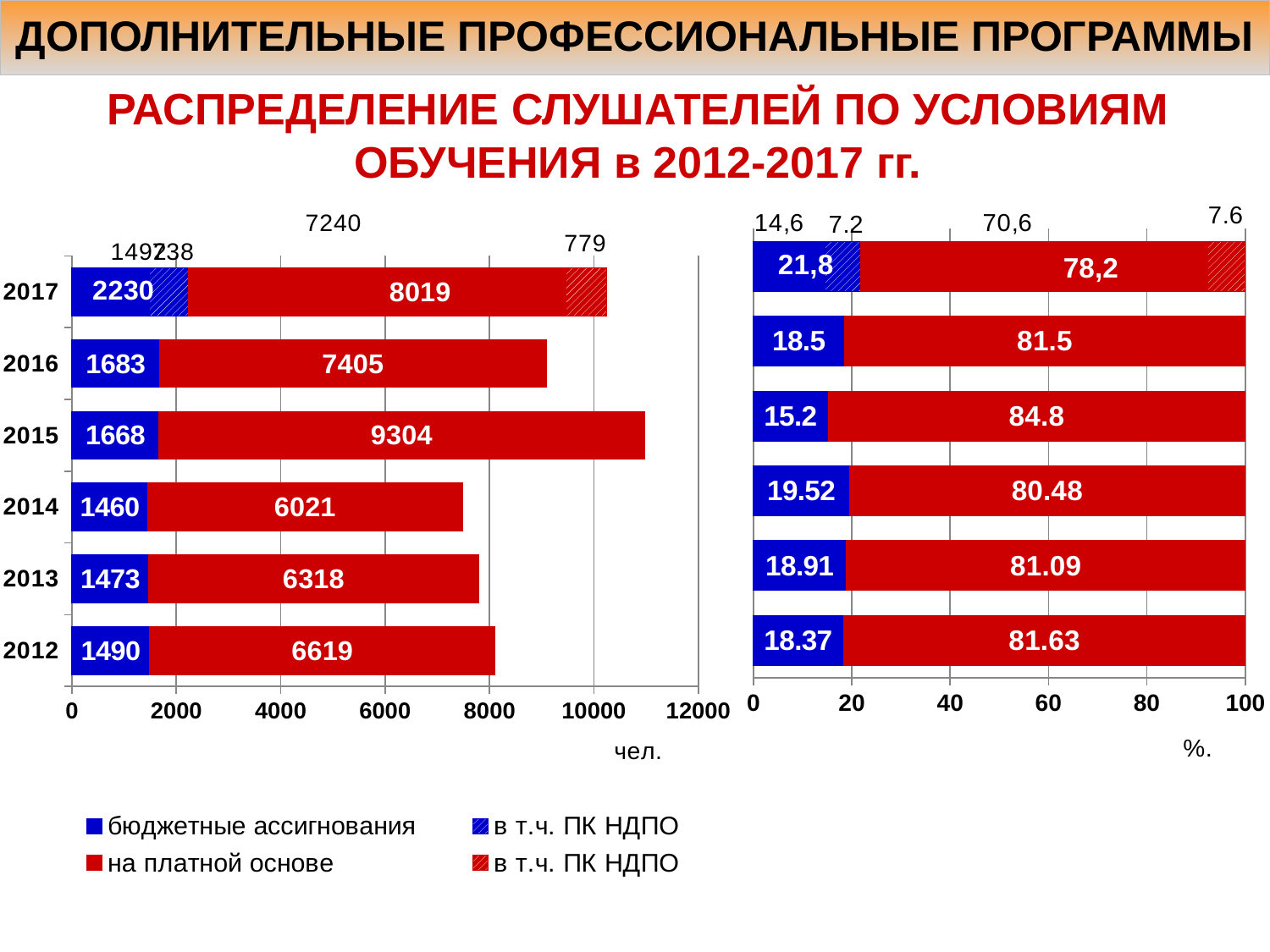

ДОПОЛНИТЕЛЬНЫЕ ПРОФЕССИОНАЛЬНЫЕ ПРОГРАММЫ
РАСПРЕДЕЛЕНИЕ СЛУШАТЕЛЕЙ ПО УСЛОВИЯМ ОБУЧЕНИЯ в 2012-2017 гг.

### Chart

| Category | бюджетные ассигнования | в т.ч. ПК НМО | на платной основе | в т.ч. ПК НМО |
|---|---|---|---|---|
| 2012 | 18.37 | 0.0 | 81.63 | 0.0 |
| 2013 | 18.91 | 0.0 | 81.09 | 0.0 |
| 2014 | 19.52 | 0.0 | 80.48 | 0.0 |
| 2015 | 15.2 | 0.0 | 84.8 | 0.0 |
| 2016 | 18.5 | 0.0 | 81.5 | 0.0 |
| 2017 | 14.6 | 7.2 | 70.6 | 7.6 |

### Chart

| Category | бюджетные ассигнования | в т.ч. ПК НДПО | на платной основе | в т.ч. ПК НДПО |
|---|---|---|---|---|
| 2012 | 1490.0 | 0.0 | 6619.0 | 0.0 |
| 2013 | 1473.0 | 0.0 | 6318.0 | 0.0 |
| 2014 | 1460.0 | 0.0 | 6021.0 | 0.0 |
| 2015 | 1668.0 | 0.0 | 9304.0 | 0.0 |
| 2016 | 1683.0 | 0.0 | 7405.0 | 0.0 |
| 2017 | 1492.0 | 738.0 | 7240.0 | 779.0 |